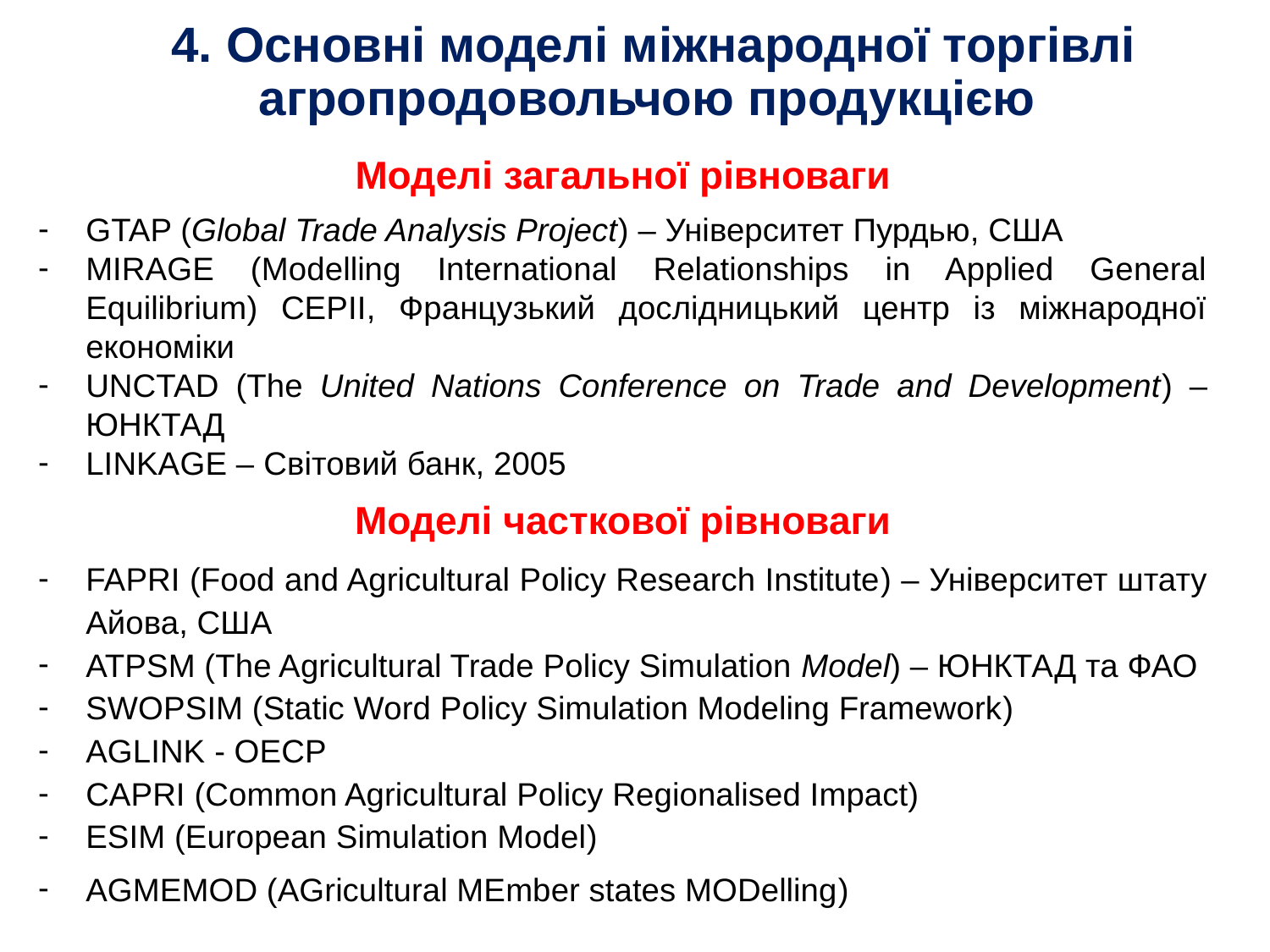

# 4. Основні моделі міжнародної торгівлі агропродовольчою продукцією
Моделі загальної рівноваги
GTAP (Global Trade Analysis Project) – Університет Пурдью, США
MIRAGE (Modelling International Relationships in Applied General Equilibrium) CEPII, Французький дослідницький центр із міжнародної економіки
UNCTAD (The United Nations Conference on Trade and Development) – ЮНКТАД
LINKAGE – Світовий банк, 2005
Моделі часткової рівноваги
FAPRI (Food and Agricultural Policy Research Institute) – Університет штату Айова, США
ATPSM (The Agricultural Trade Policy Simulation Model) – ЮНКТАД та ФАО
SWOPSIM (Static Word Policy Simulation Modeling Framework)
AGLINK - ОЕСР
CAPRI (Common Agricultural Policy Regionalised Impact)
ESIM (European Simulation Model)
AGMEMOD (AGricultural MEmber states MODelling)